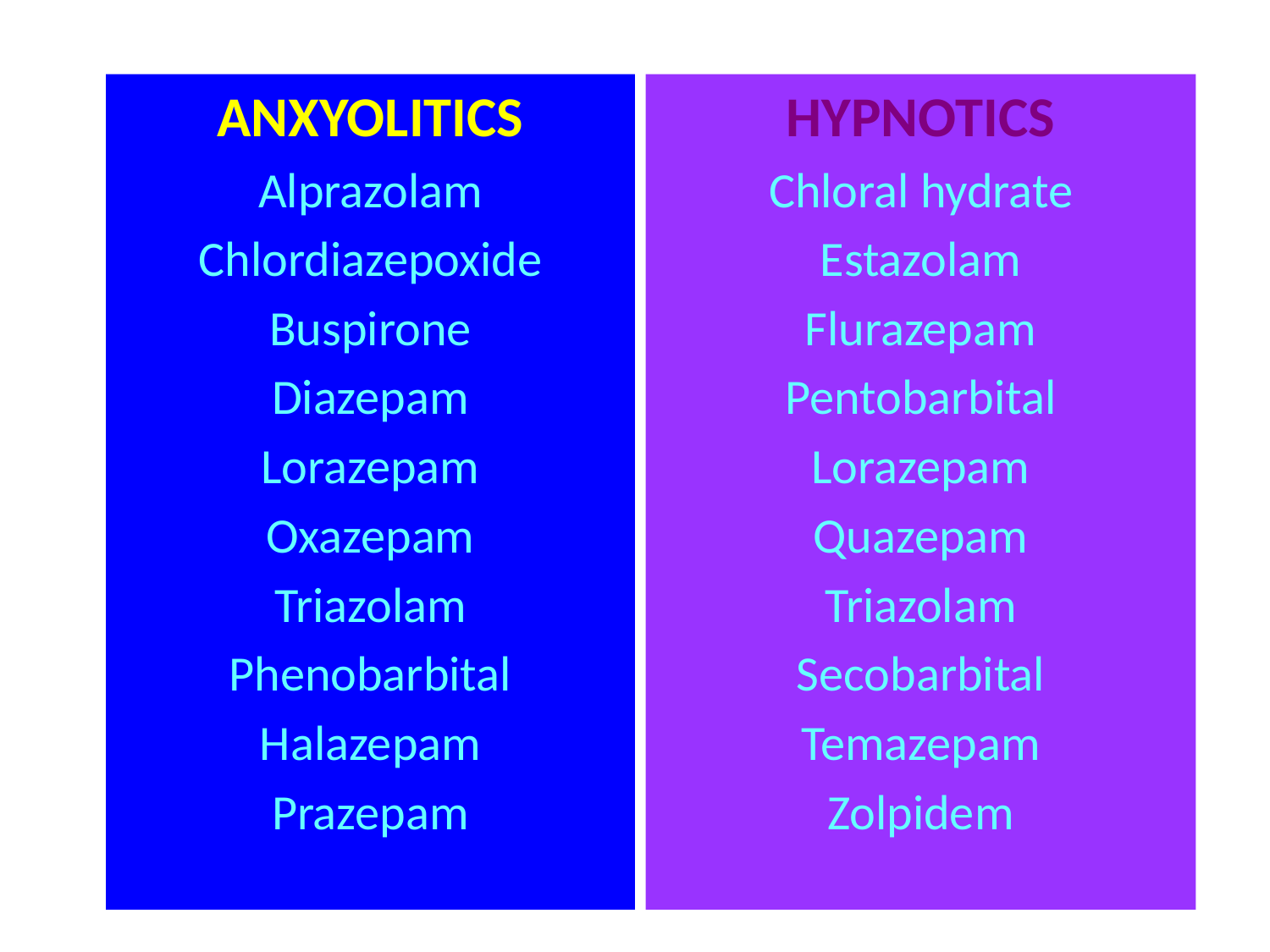

ANXYOLITICS
Alprazolam
Chlordiazepoxide
Buspirone
Diazepam
Lorazepam
Oxazepam
Triazolam
Phenobarbital
Halazepam
Prazepam
HYPNOTICS
Chloral hydrate
Estazolam
Flurazepam
Pentobarbital
Lorazepam
Quazepam
Triazolam
Secobarbital
Temazepam
Zolpidem